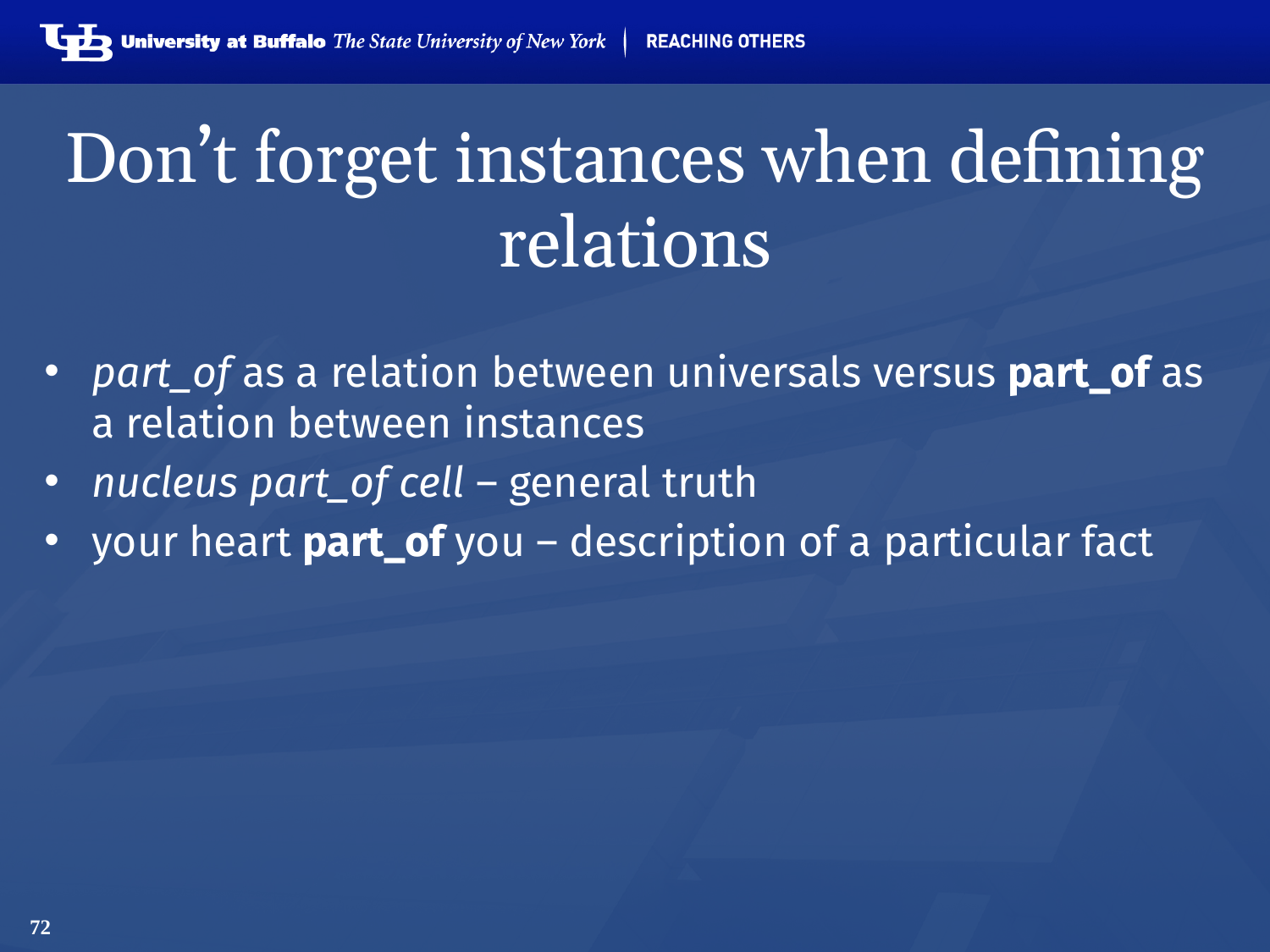

# Don’t forget instances when defining relations
part_of as a relation between universals versus part_of as a relation between instances
nucleus part_of cell – general truth
your heart part_of you – description of a particular fact

72